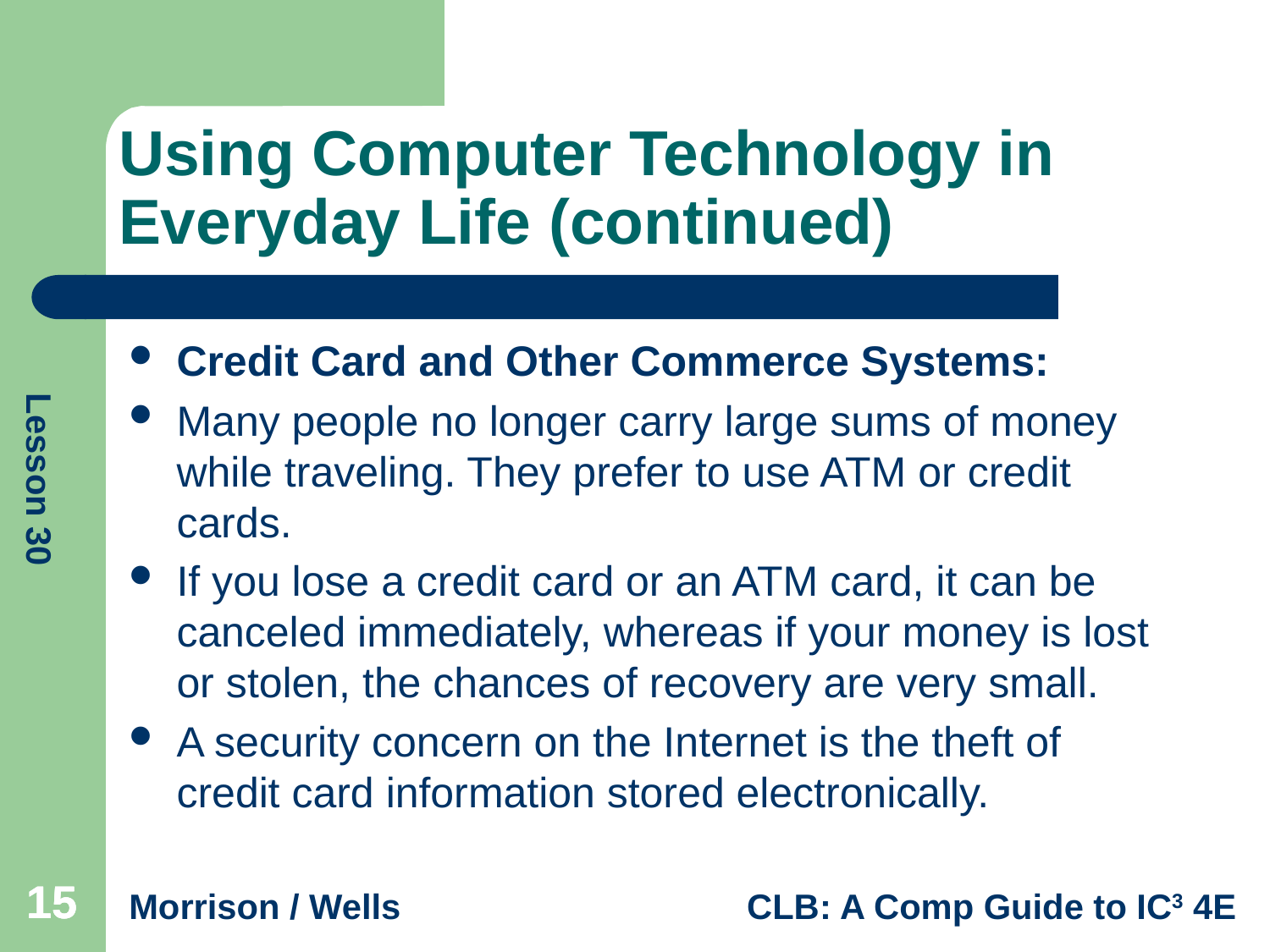

# Using Computer Technology in Everyday Life (continued)

Credit Card and Other Commerce Systems:
Many people no longer carry large sums of money while traveling. They prefer to use ATM or credit cards.
If you lose a credit card or an ATM card, it can be canceled immediately, whereas if your money is lost or stolen, the chances of recovery are very small.
A security concern on the Internet is the theft of credit card information stored electronically.

15
15
15